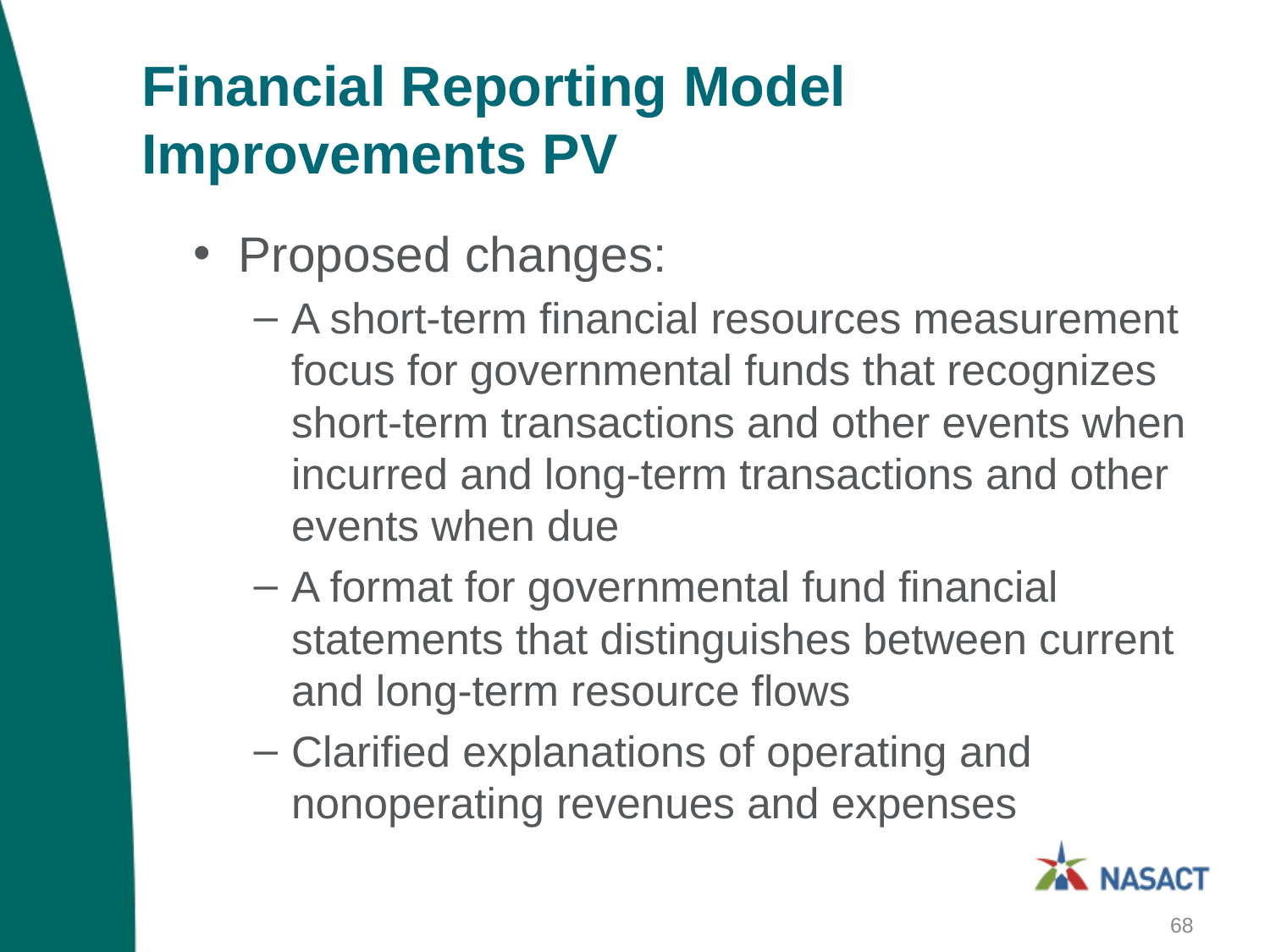

# Financial Reporting Model Improvements PV
Proposed changes:
A short-term financial resources measurement focus for governmental funds that recognizes short-term transactions and other events when incurred and long-term transactions and other events when due
A format for governmental fund financial statements that distinguishes between current and long-term resource flows
Clarified explanations of operating and nonoperating revenues and expenses

68